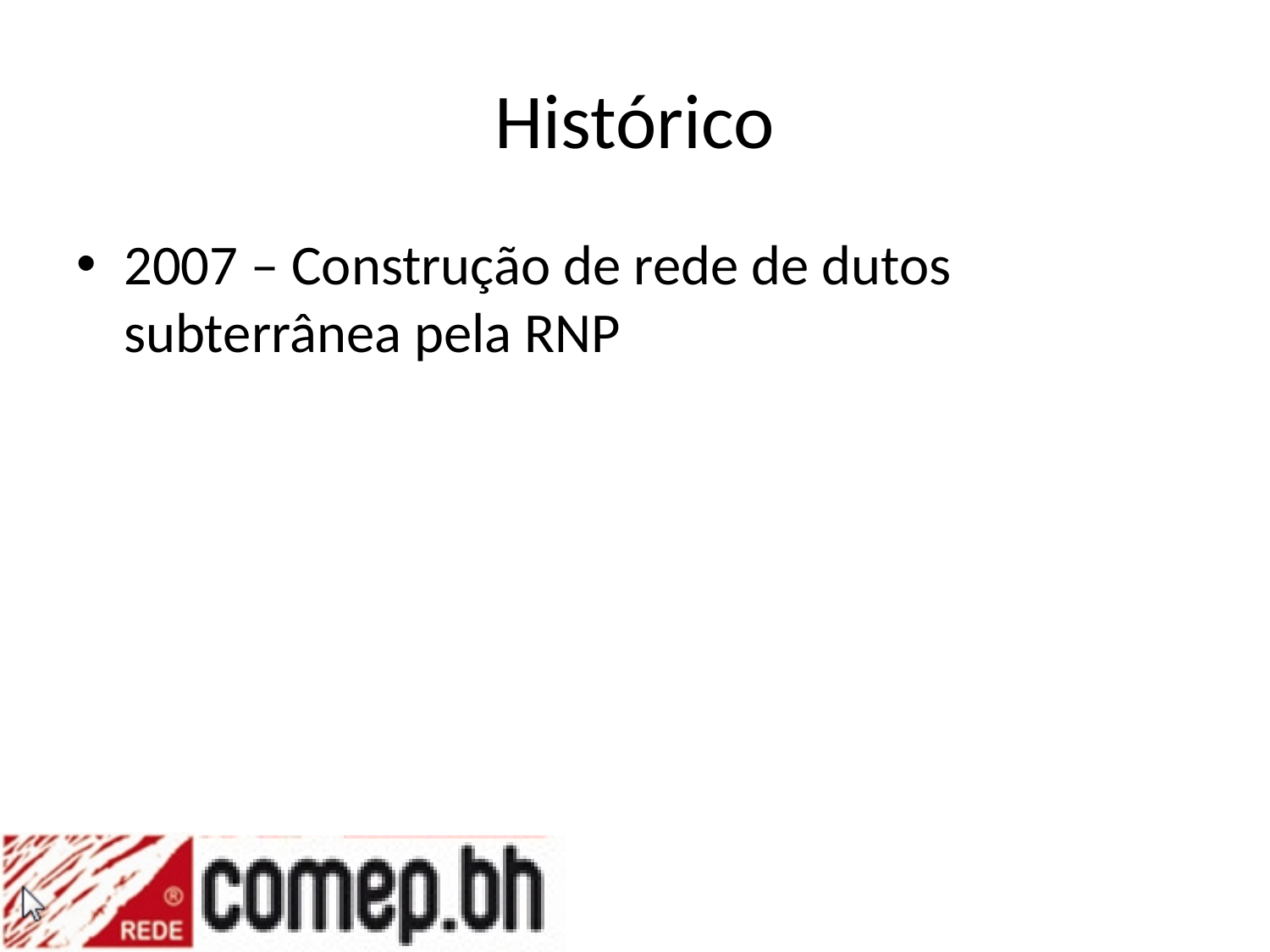

# Histórico
2007 – Construção de rede de dutos subterrânea pela RNP